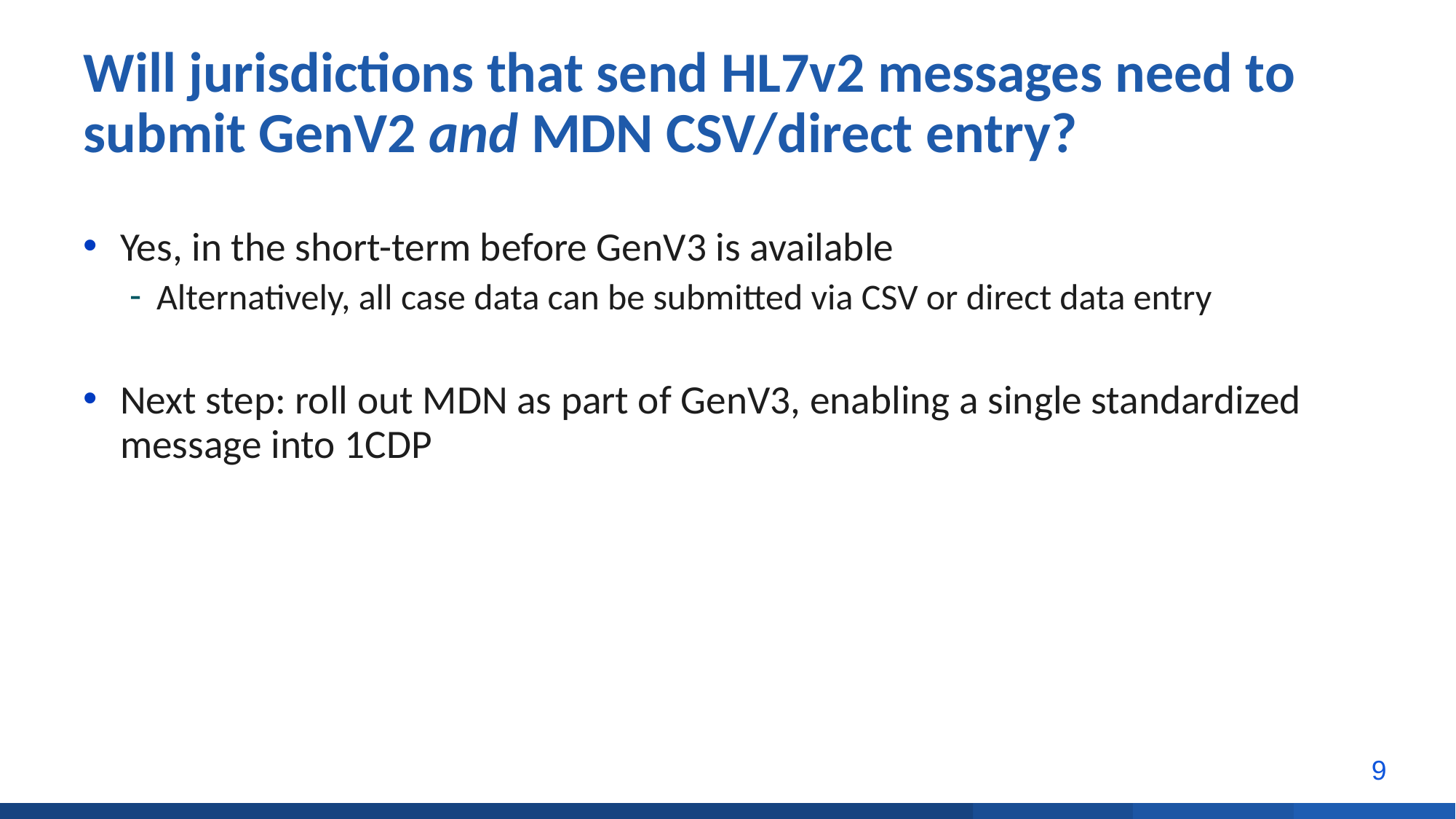

# Will jurisdictions that send HL7v2 messages need to submit GenV2 and MDN CSV/direct entry?
Yes, in the short-term before GenV3 is available
Alternatively, all case data can be submitted via CSV or direct data entry

Next step: roll out MDN as part of GenV3, enabling a single standardized message into 1CDP
9